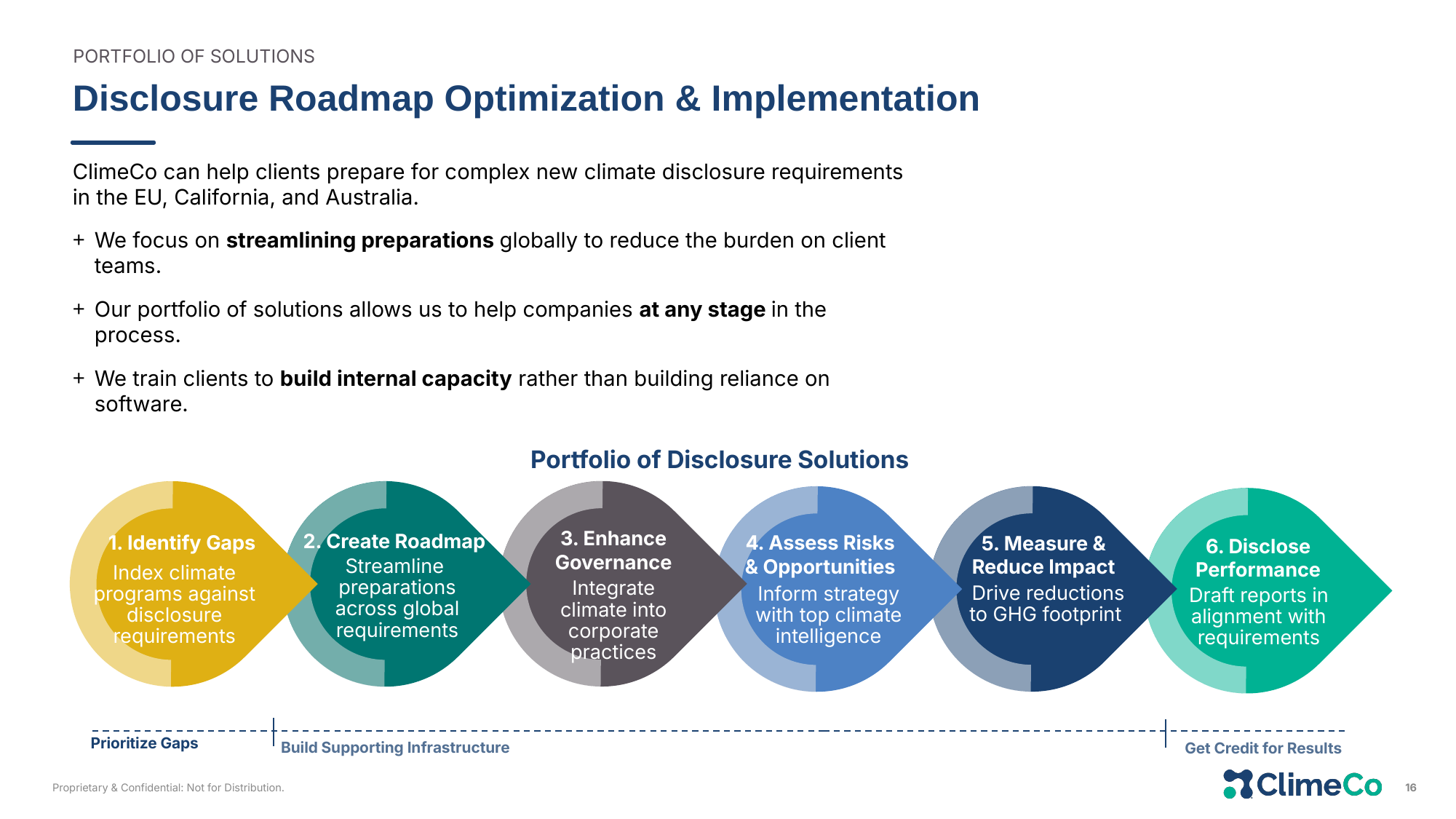

Portfolio of solutions
# Disclosure Roadmap Optimization & Implementation
ClimeCo can help clients prepare for complex new climate disclosure requirements in the EU, California, and Australia.
We focus on streamlining preparations globally to reduce the burden on client teams.
Our portfolio of solutions allows us to help companies at any stage in the process.
We train clients to build internal capacity rather than building reliance on software.
Portfolio of Disclosure Solutions

3. Enhance Governance
Integrate climate into corporate practices

2. Create Roadmap
Streamline  preparations across global requirements

1. Identify Gaps
Index climate programs against disclosure requirements

5. Measure & Reduce Impact
Drive reductions to GHG footprint

4. Assess Risks & Opportunities
Inform strategy with top climate intelligence

6. Disclose Performance
Draft reports in alignment with requirements
Build Supporting Infrastructure
Get Credit for Results
Prioritize Gaps
16
Proprietary & Confidential: Not for Distribution.